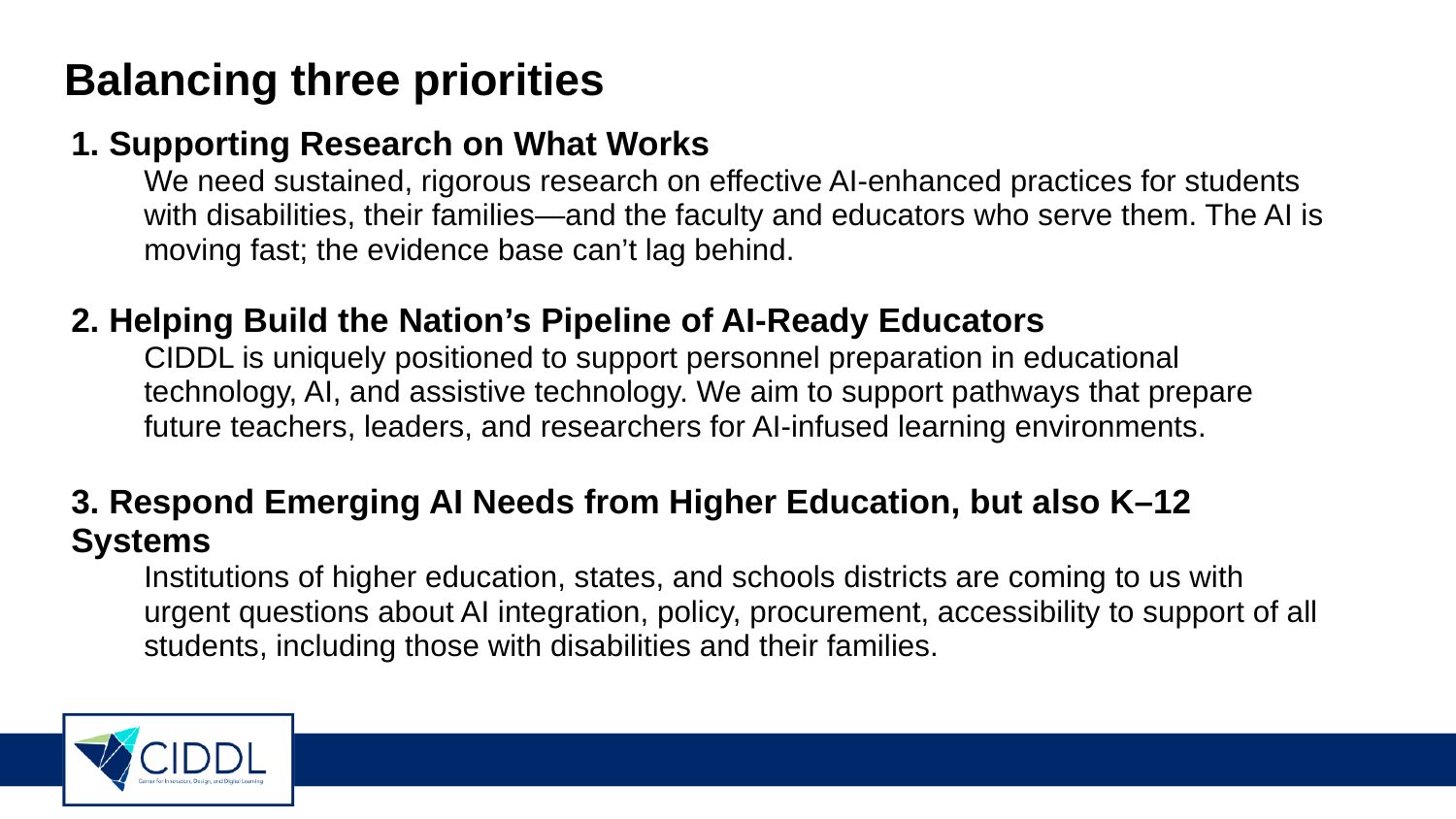

# Balancing three priorities

1. Supporting Research on What Works
We need sustained, rigorous research on effective AI-enhanced practices for students with disabilities, their families—and the faculty and educators who serve them. The AI is moving fast; the evidence base can’t lag behind.

2. Helping Build the Nation’s Pipeline of AI-Ready Educators
CIDDL is uniquely positioned to support personnel preparation in educational technology, AI, and assistive technology. We aim to support pathways that prepare future teachers, leaders, and researchers for AI-infused learning environments.

3. Respond Emerging AI Needs from Higher Education, but also K–12 Systems
Institutions of higher education, states, and schools districts are coming to us with urgent questions about AI integration, policy, procurement, accessibility to support of all students, including those with disabilities and their families.